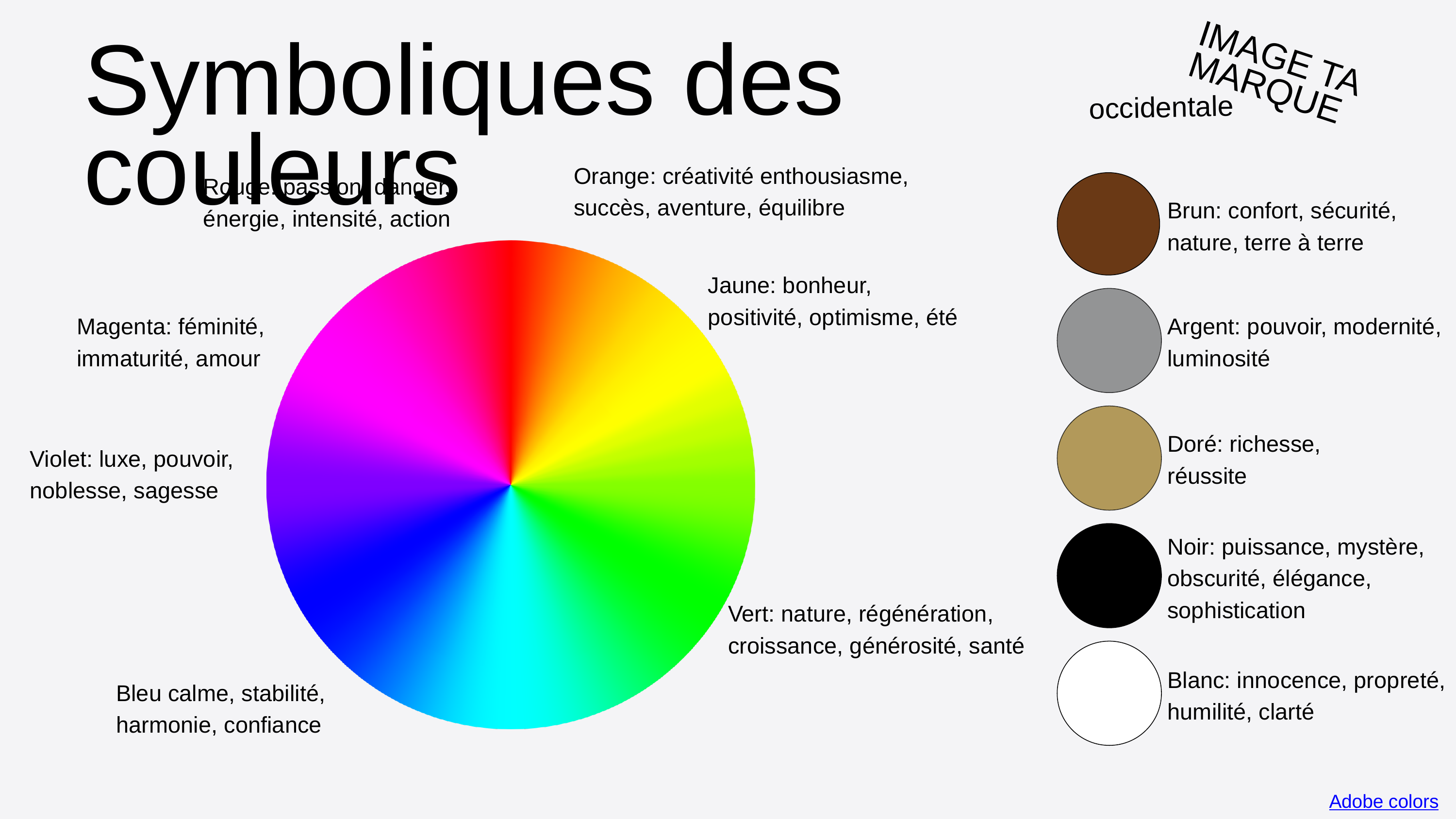

Symboliques des couleurs
IMAGE TA MARQUE
occidentale
Orange: créativité enthousiasme, succès, aventure, équilibre
Rouge: passion, danger, énergie, intensité, action

Brun: confort, sécurité, nature, terre à terre

Jaune: bonheur, positivité, optimisme, été

Magenta: féminité, immaturité, amour
Argent: pouvoir, modernité, luminosité

Doré: richesse, réussite
Violet: luxe, pouvoir, noblesse, sagesse

Noir: puissance, mystère, obscurité, élégance, sophistication

Vert: nature, régénération, croissance, générosité, santé

Blanc: innocence, propreté, humilité, clarté
Bleu calme, stabilité, harmonie, confiance

Adobe colors